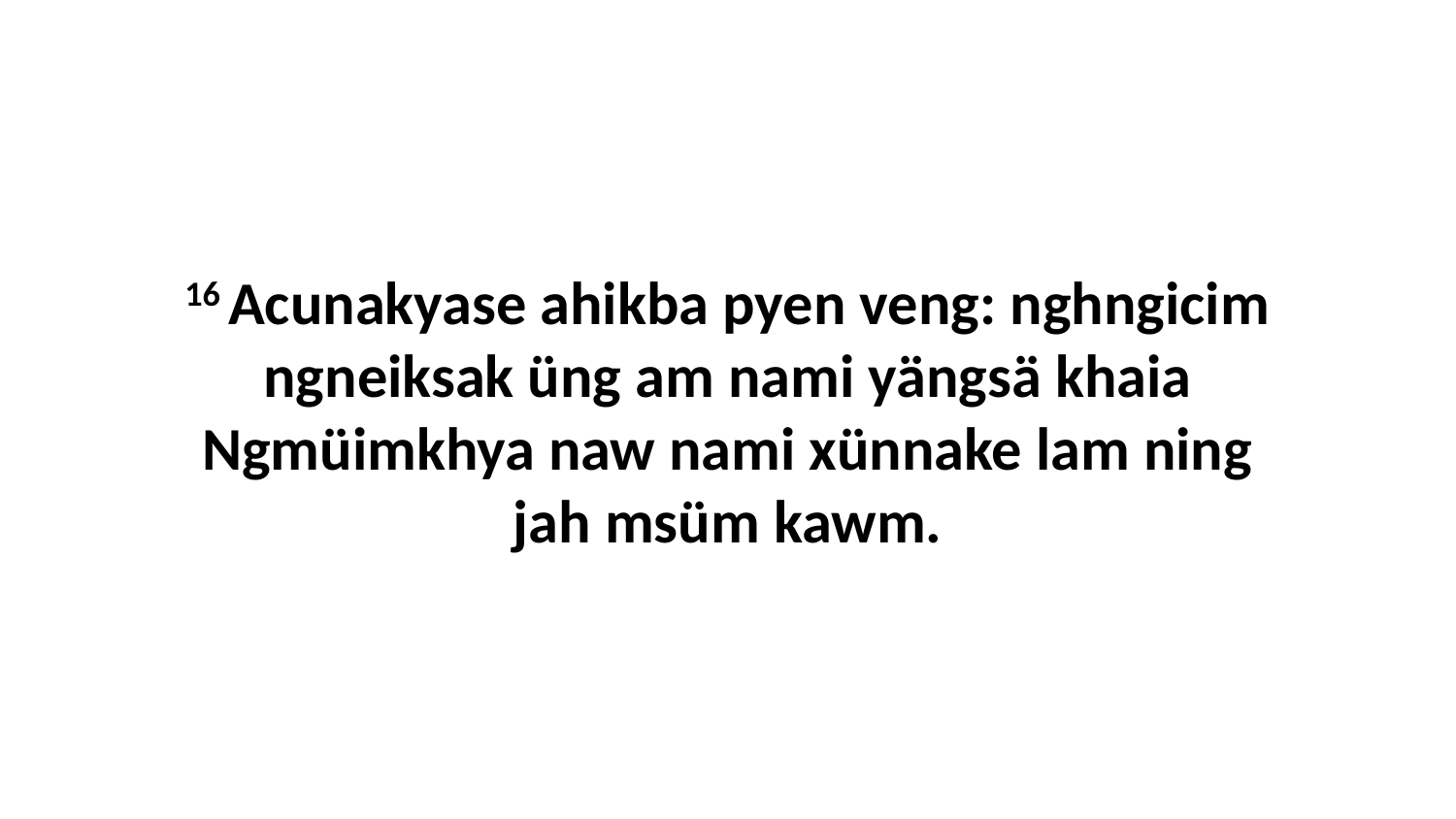

16 Acunakyase ahikba pyen veng: nghngicim ngneiksak üng am nami yängsä khaia Ngmüimkhya naw nami xünnake lam ning jah msüm kawm.